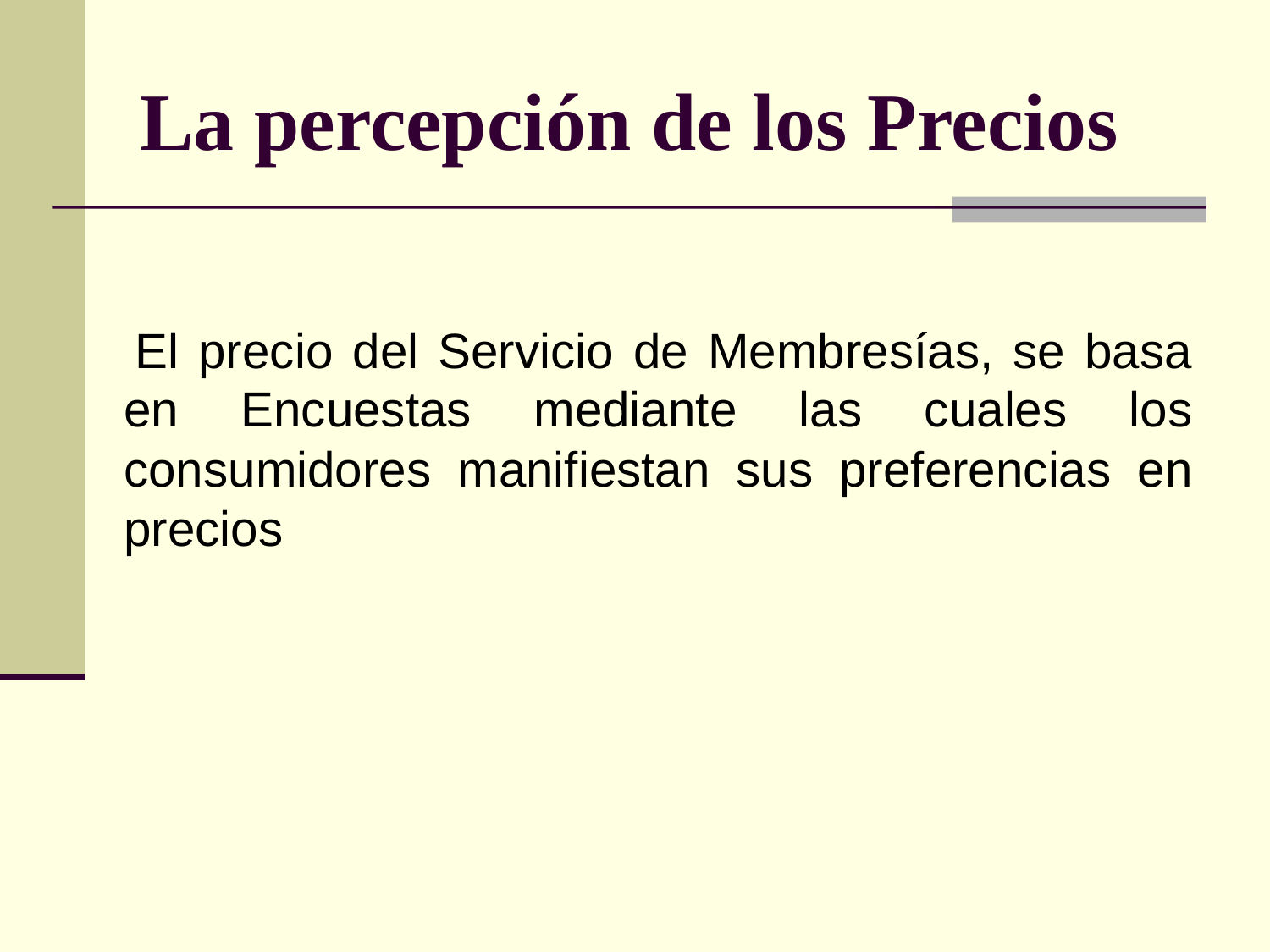

# La percepción de los Precios

   El precio del Servicio de Membresías, se basa en Encuestas mediante las cuales los consumidores manifiestan sus preferencias en precios